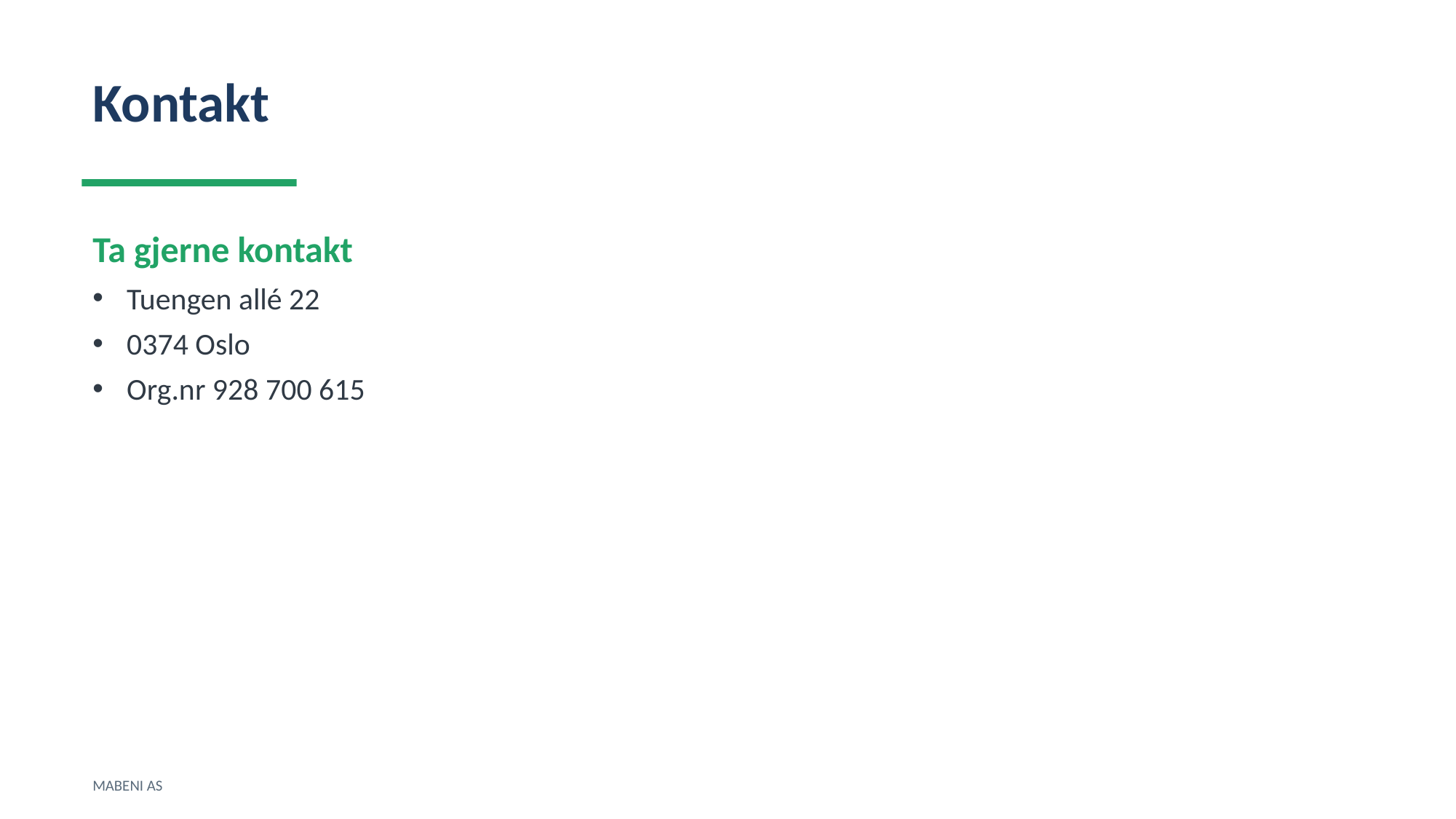

Kontakt

Ta gjerne kontakt
Tuengen allé 22
0374 Oslo
Org.nr 928 700 615
MABENI AS